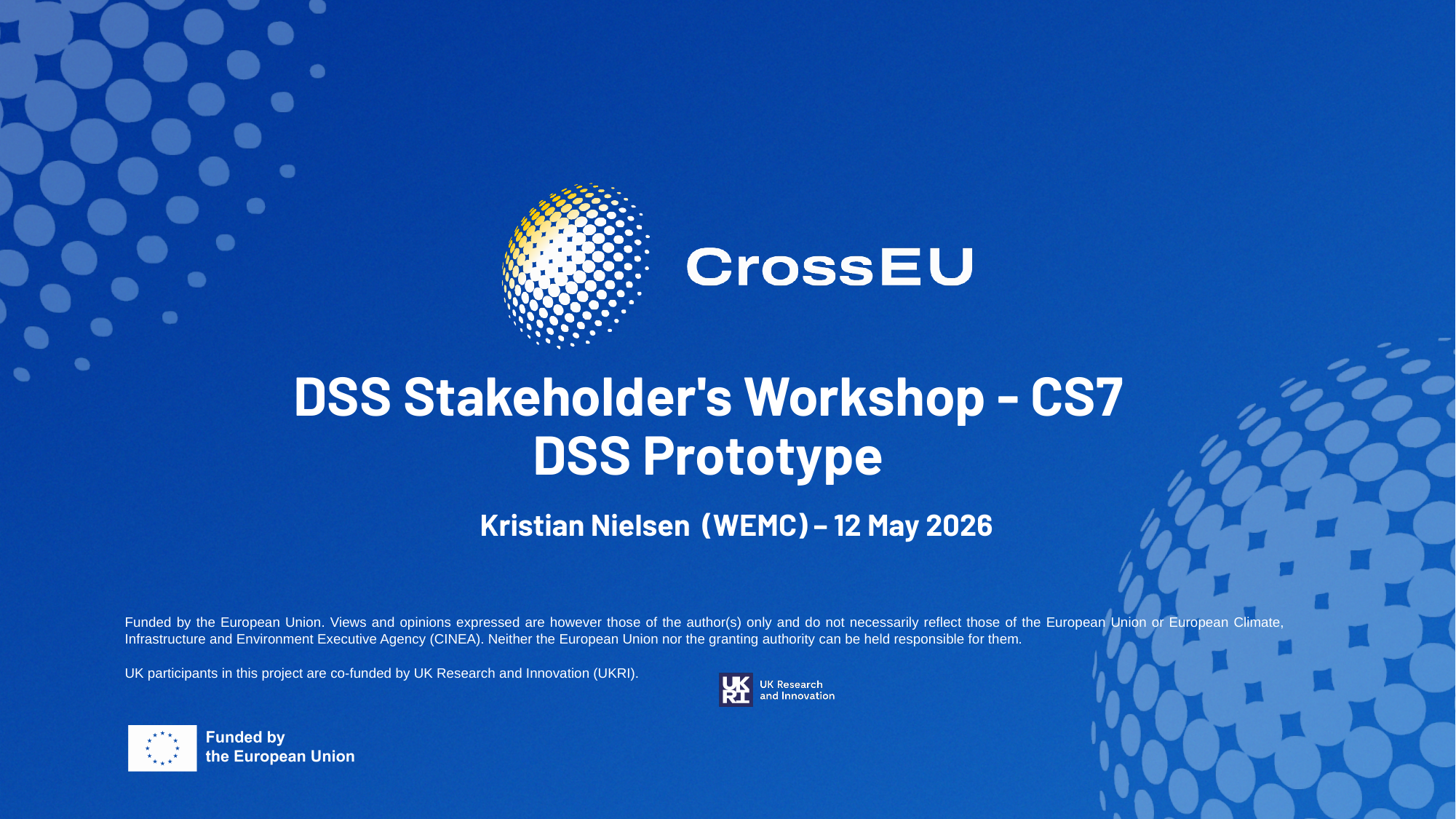

# DSS Stakeholder's Workshop - CS7 DSS Prototype
Kristian Nielsen  (WEMC) – 12 May 2026